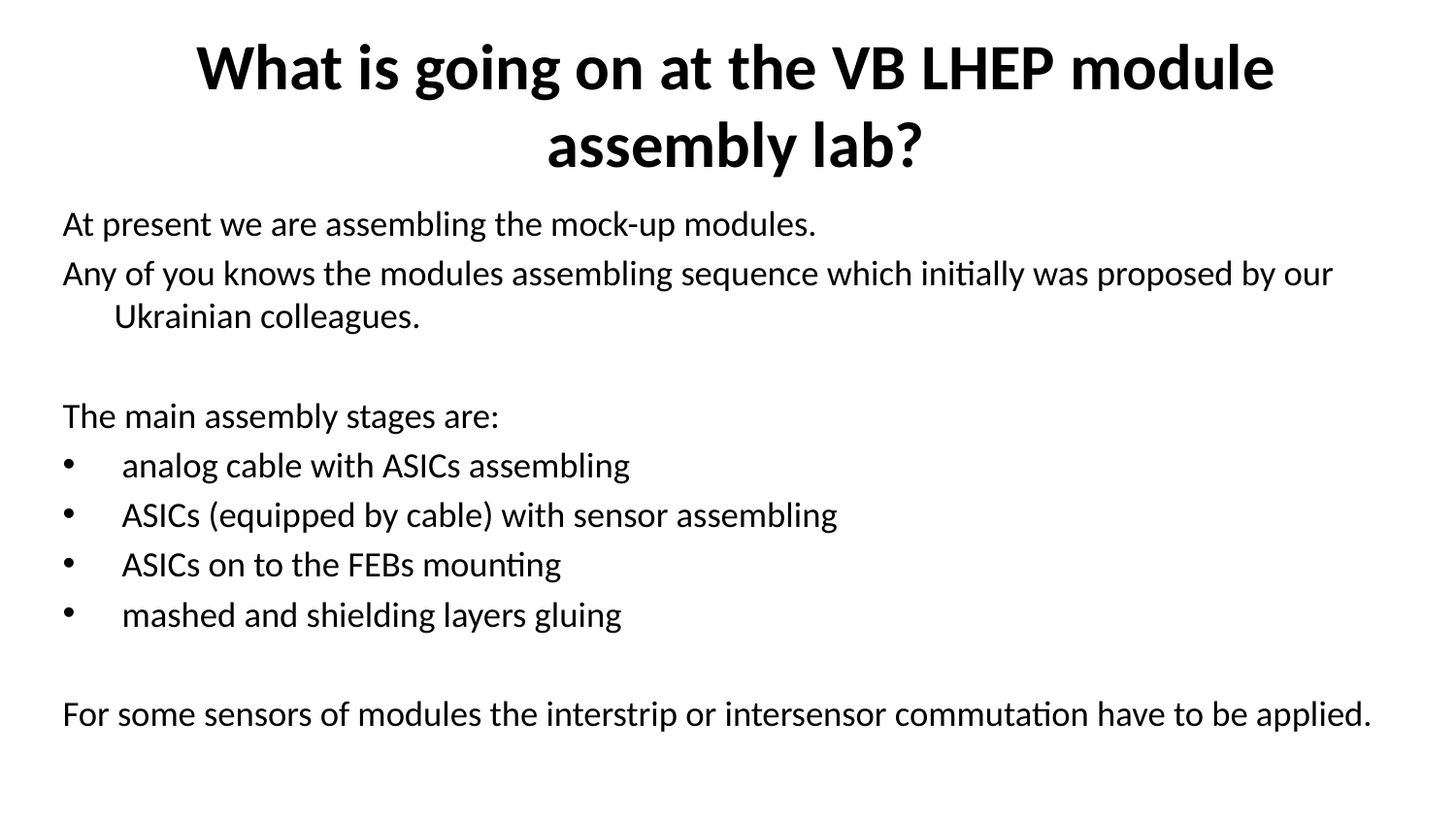

# What is going on at the VB LHEP module assembly lab?
At present we are assembling the mock-up modules.
Any of you knows the modules assembling sequence which initially was proposed by our Ukrainian colleagues.

The main assembly stages are:
 analog cable with ASICs assembling
 ASICs (equipped by cable) with sensor assembling
 ASICs on to the FEBs mounting
 mashed and shielding layers gluing

For some sensors of modules the interstrip or intersensor commutation have to be applied.